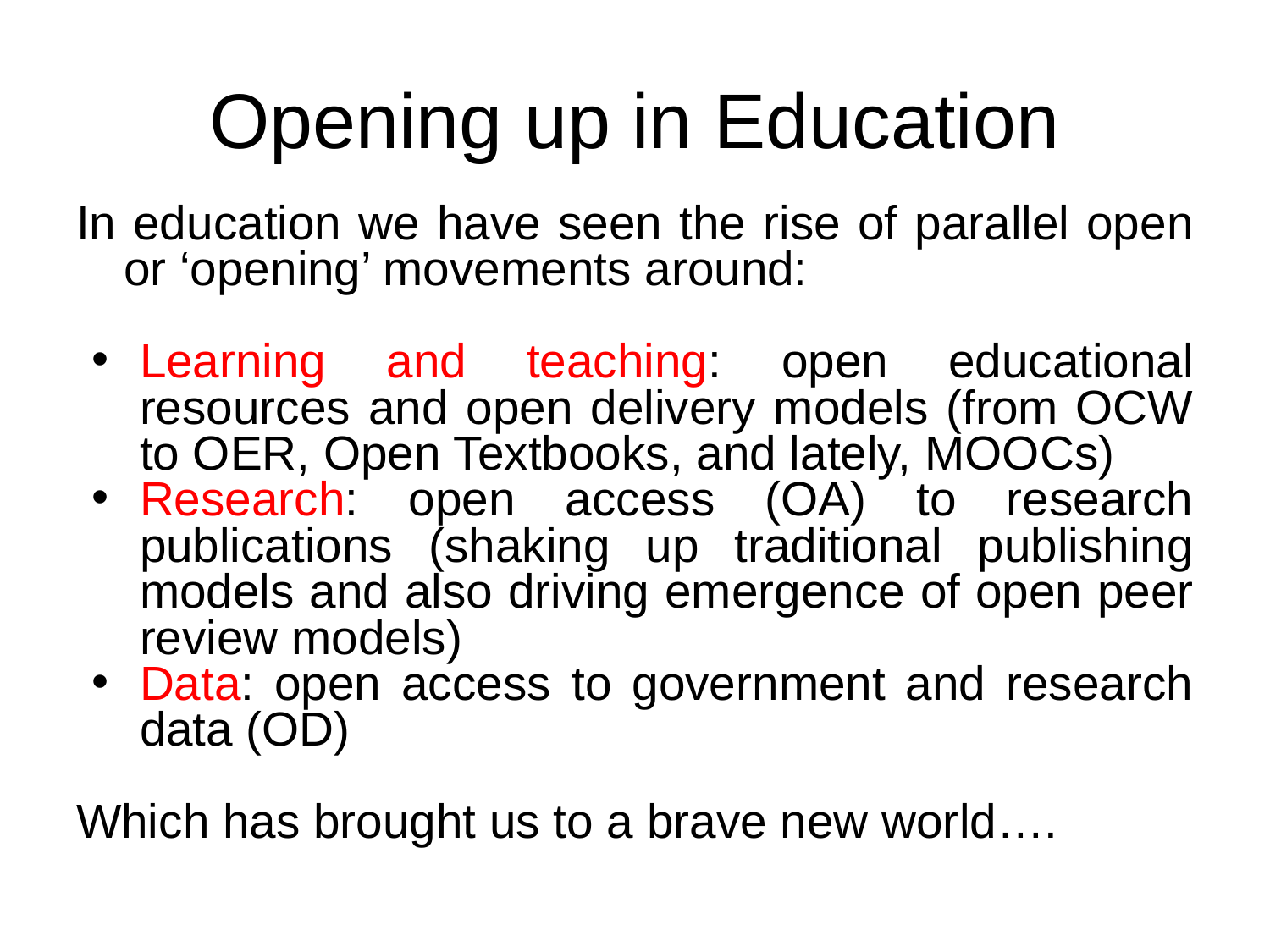

# Opening up in Education
In education we have seen the rise of parallel open or ‘opening’ movements around:

Learning and teaching: open educational resources and open delivery models (from OCW to OER, Open Textbooks, and lately, MOOCs)
Research: open access (OA) to research publications (shaking up traditional publishing models and also driving emergence of open peer review models)
Data: open access to government and research data (OD)

Which has brought us to a brave new world….